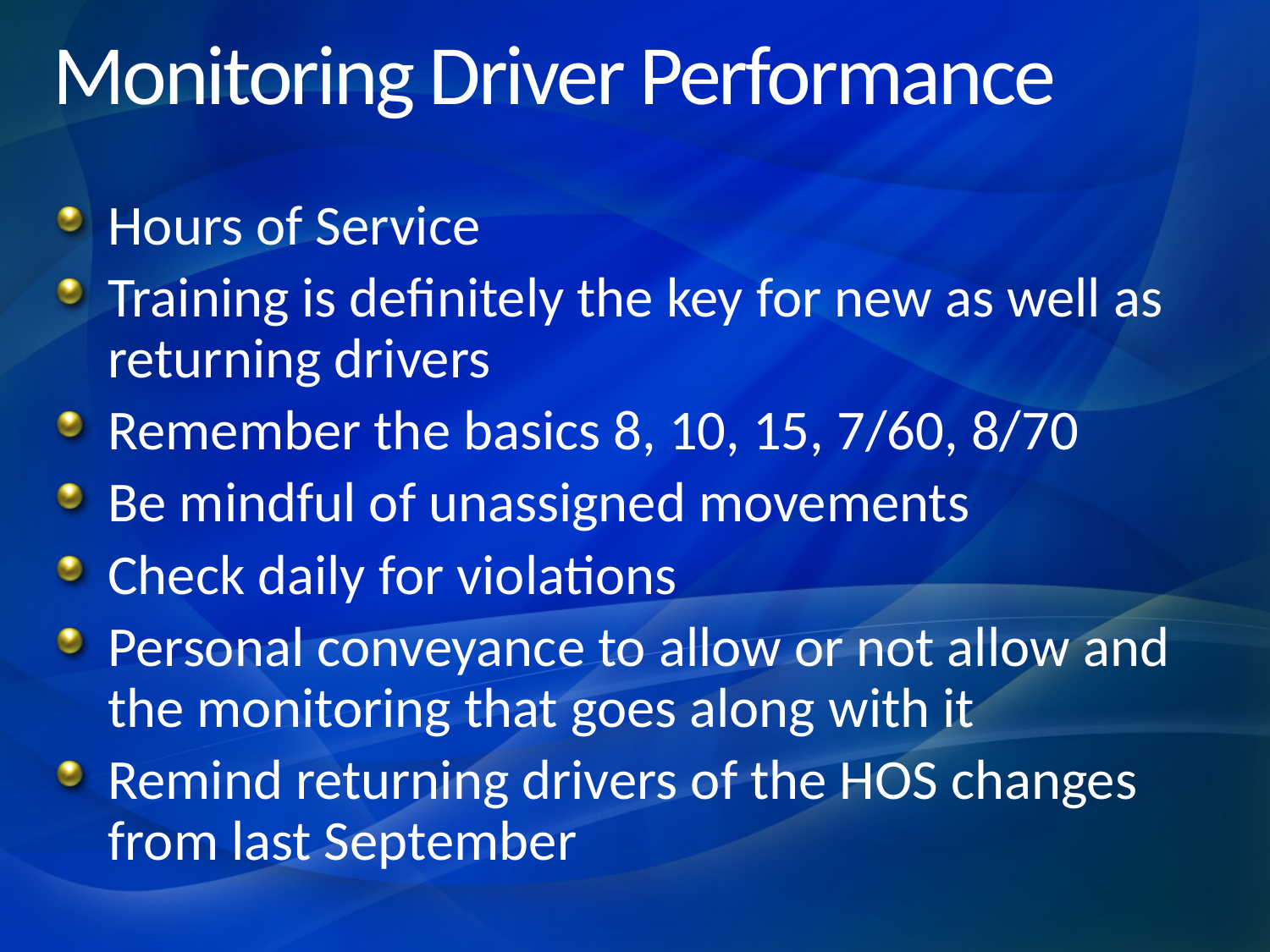

# Monitoring Driver Performance
Hours of Service
Training is definitely the key for new as well as returning drivers
Remember the basics 8, 10, 15, 7/60, 8/70
Be mindful of unassigned movements
Check daily for violations
Personal conveyance to allow or not allow and the monitoring that goes along with it
Remind returning drivers of the HOS changes from last September